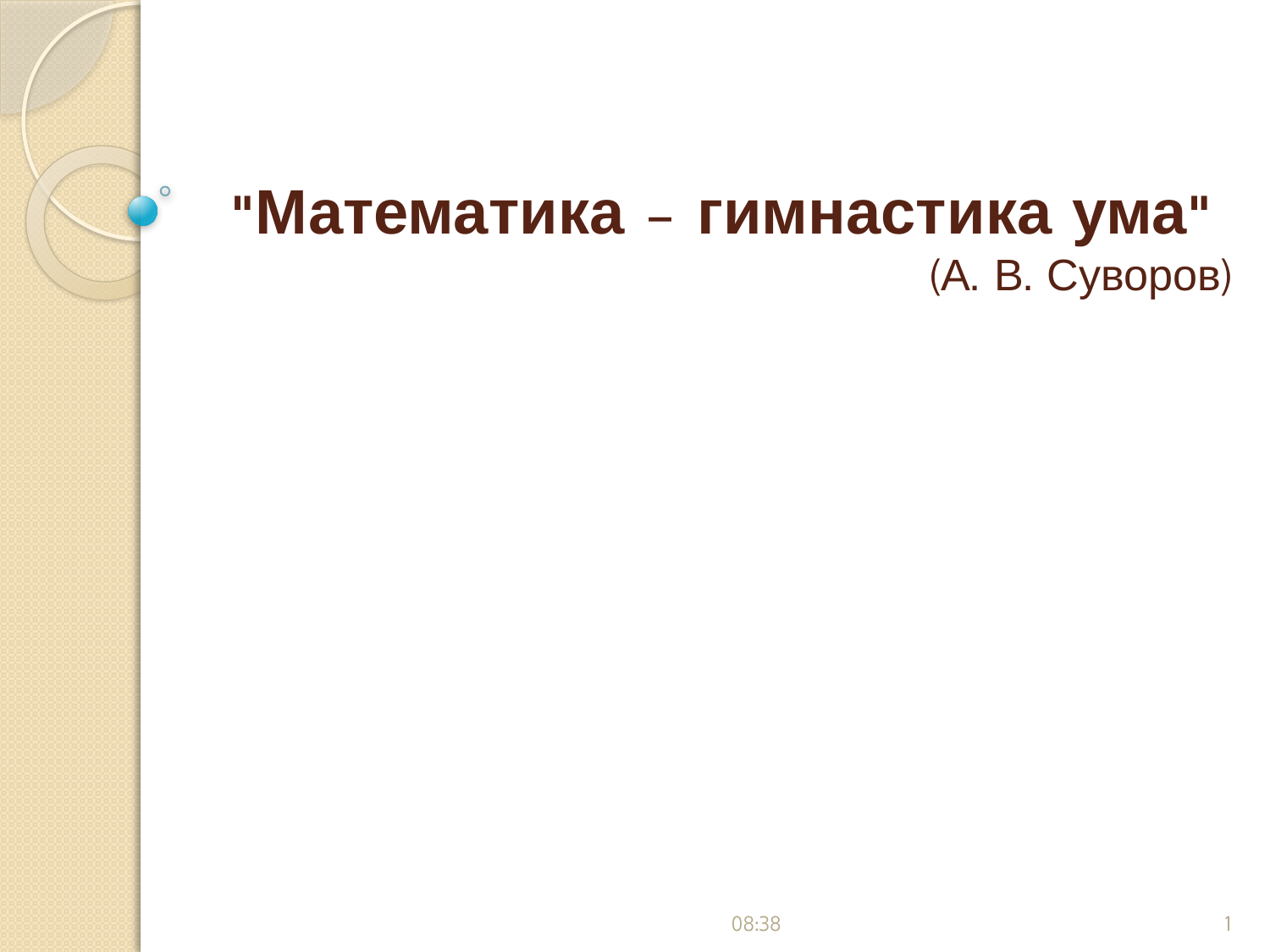

# "Математика – гимнастика ума" (А. В. Суворов)
08:38
1